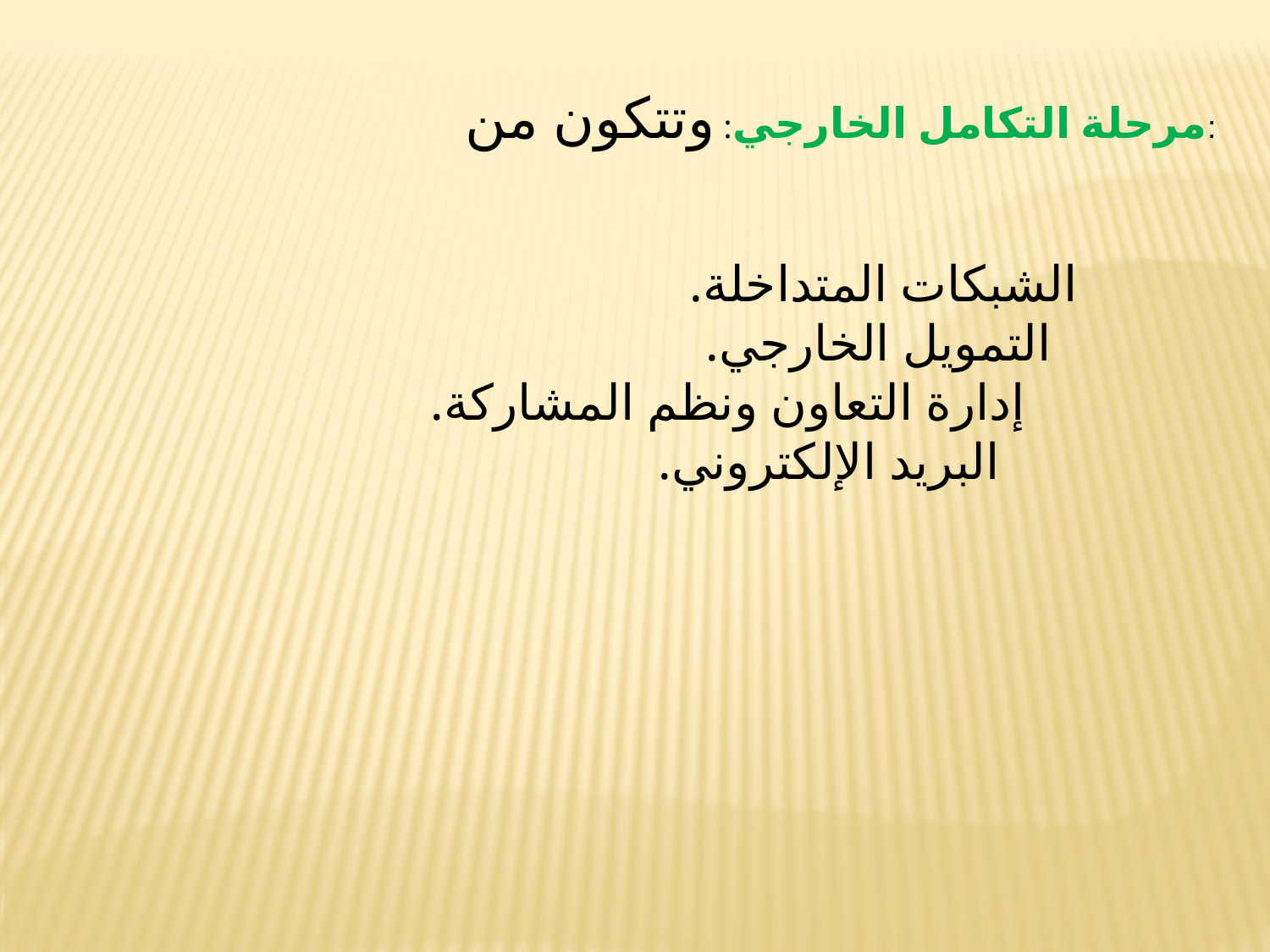

مرحلة التكامل الخارجي: وتتكون من:
الشبكات المتداخلة.
  التمویل الخارجي.
    إدارة التعاون ونظم المشاركة.
      البرید الإلكتروني.